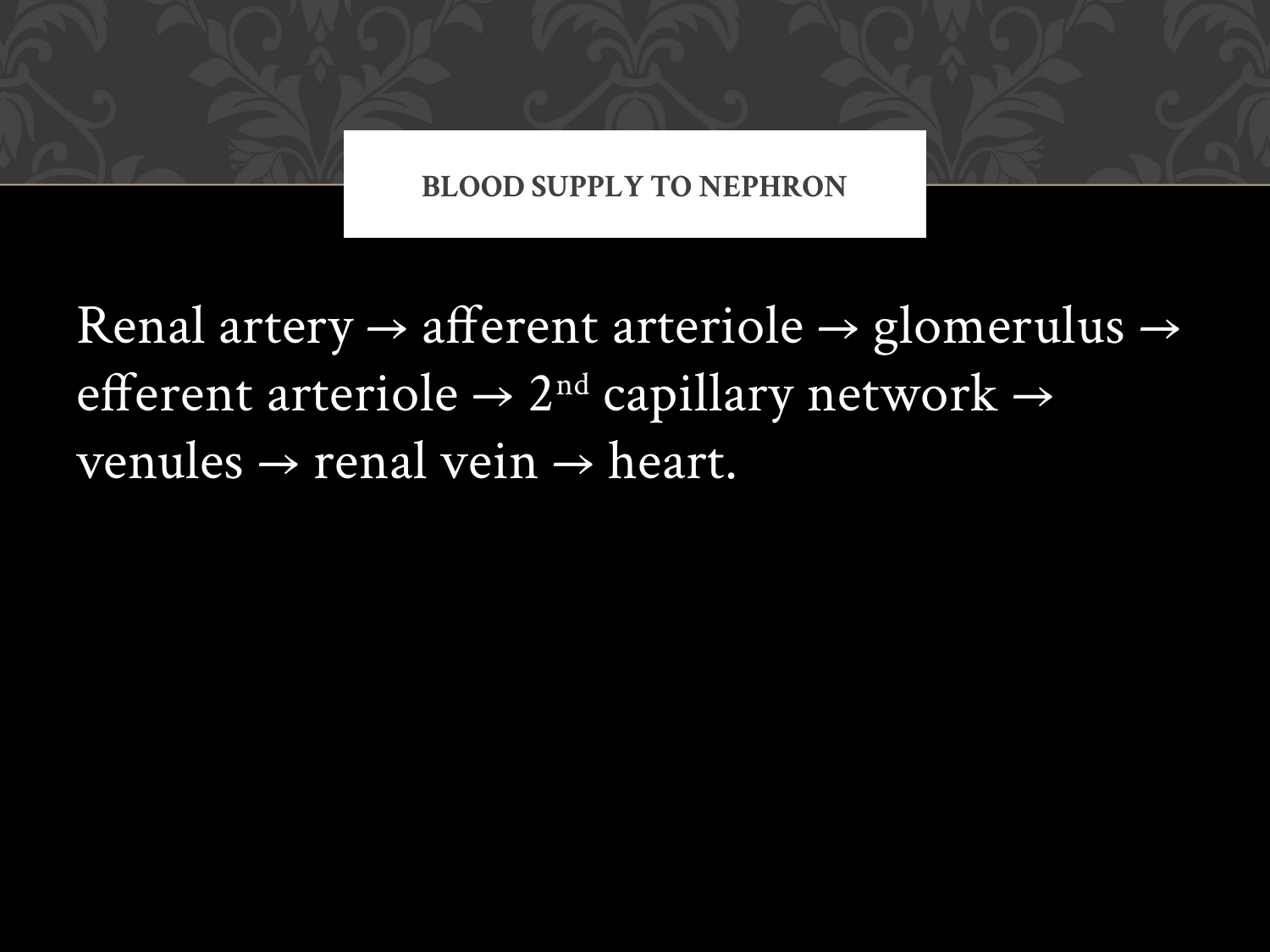

# Blood supply to nephron
Renal artery → afferent arteriole → glomerulus → efferent arteriole → 2nd capillary network → venules → renal vein → heart.